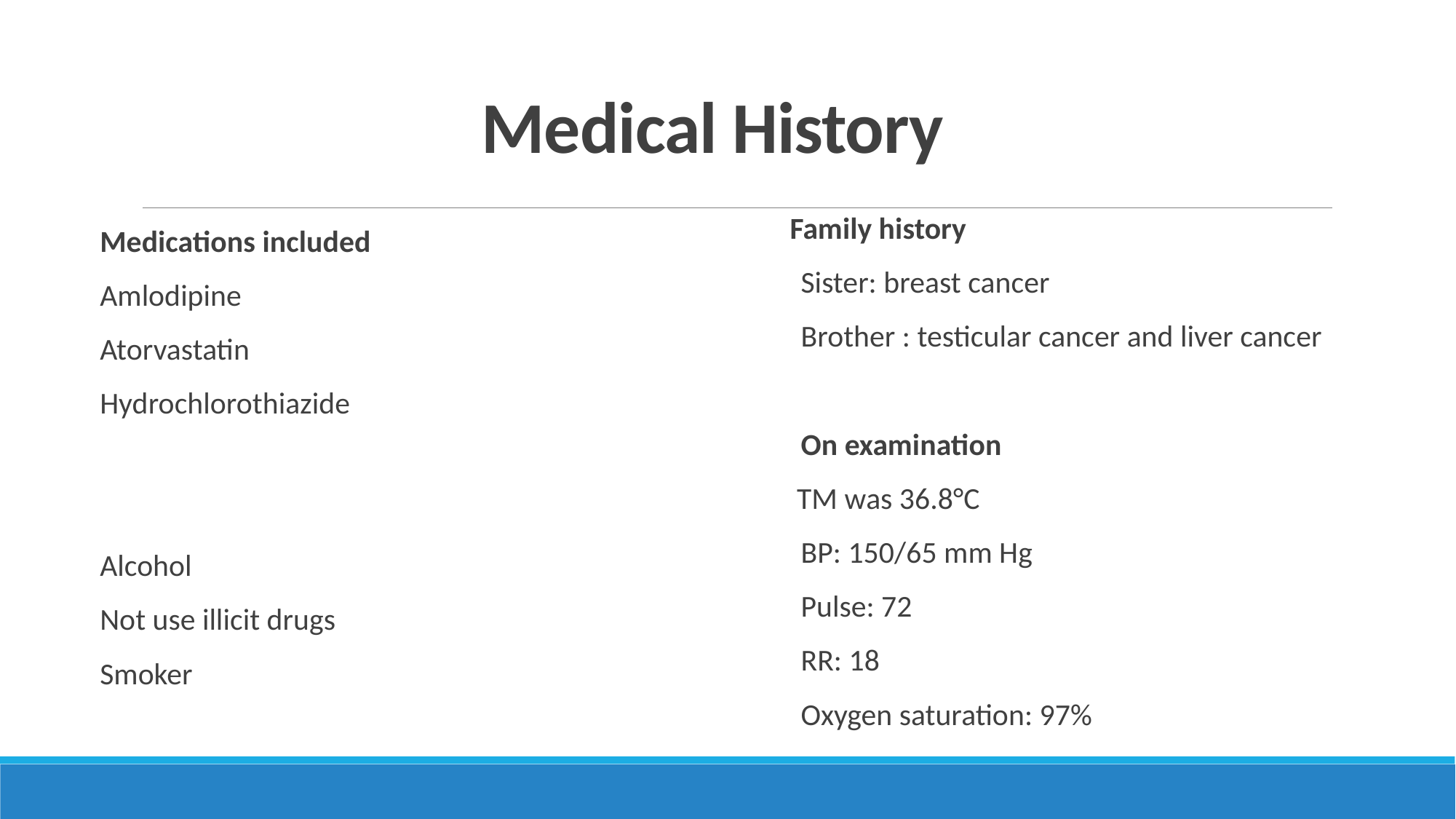

# Medical History
Family history
Sister: breast cancer
Brother : testicular cancer and liver cancer

On examination
 TM was 36.8°C
BP: 150/65 mm Hg
Pulse: 72
RR: 18
Oxygen saturation: 97%

Medications included
Amlodipine
Atorvastatin
Hydrochlorothiazide

Alcohol
Not use illicit drugs
Smoker